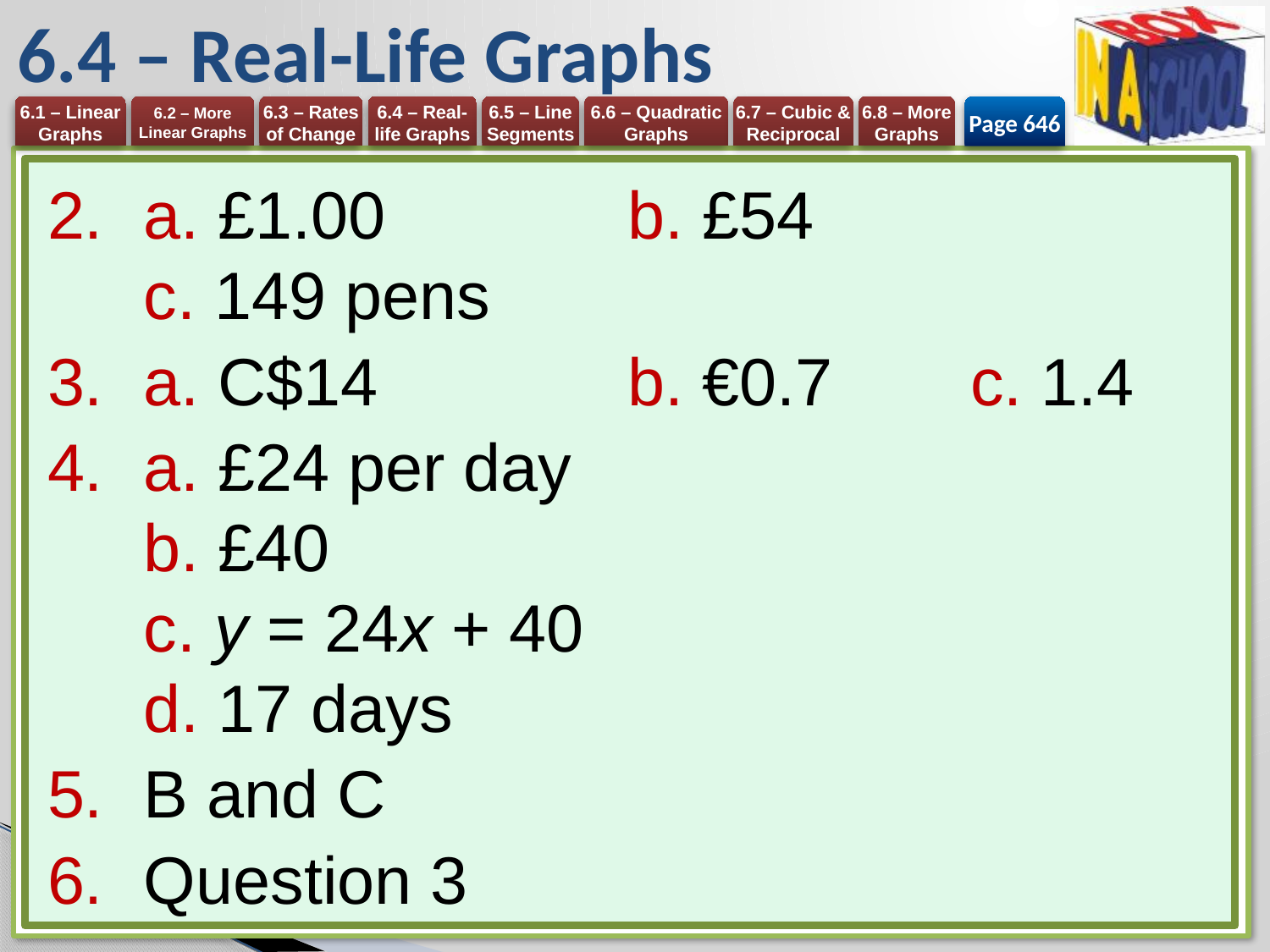

# 6.4 – Real-Life Graphs
Page 646
a. £1.00 	b. £54
c. 149 pens
a. C$14 	b. €0.7	c. 1.4
a. £24 per day
b. £40
c. y = 24x + 40
d. 17 days
B and C
Question 3